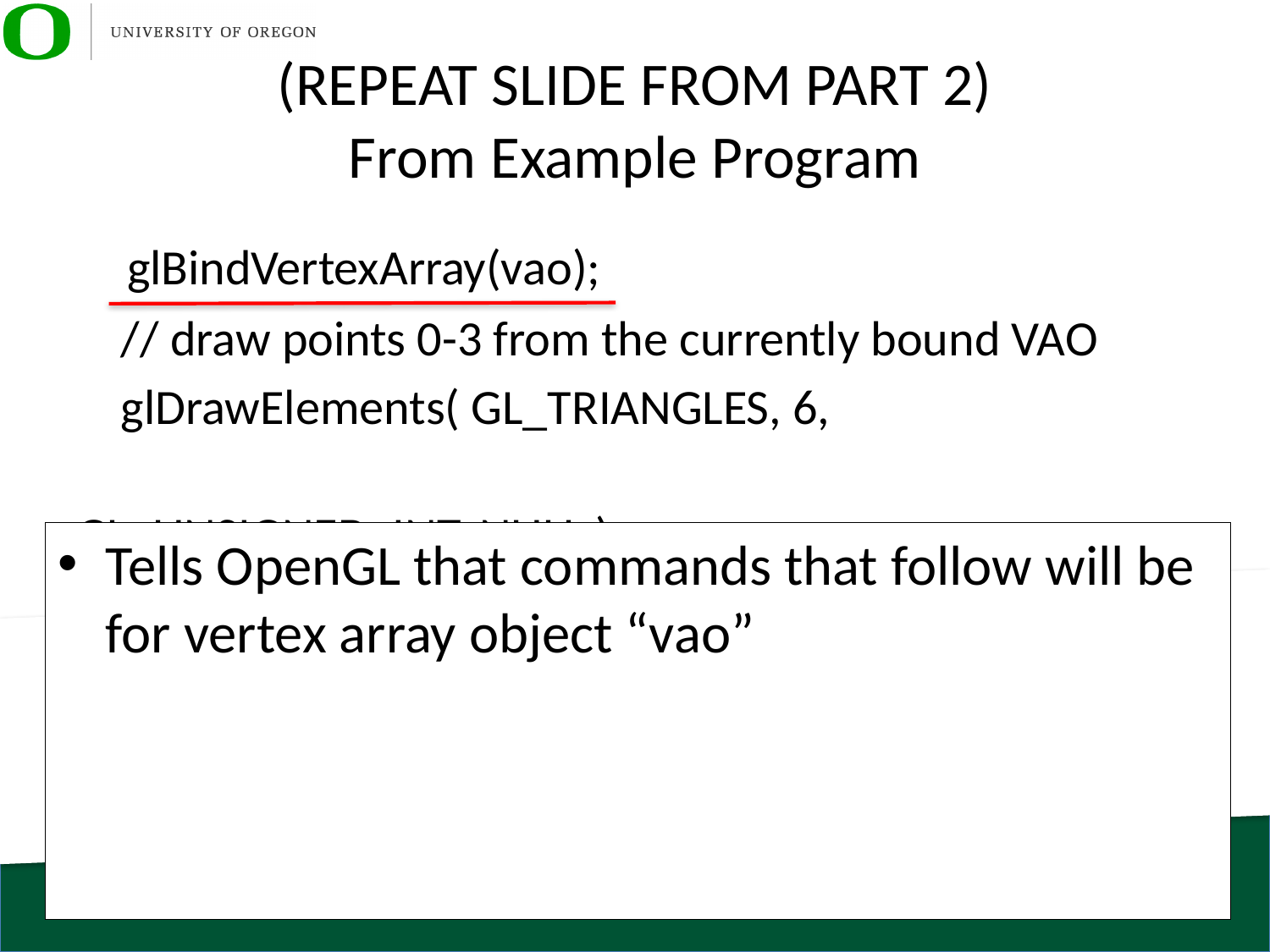

# (REPEAT SLIDE FROM PART 2) From Example Program
    glBindVertexArray(vao);
    // draw points 0-3 from the currently bound VAO
    glDrawElements( GL_TRIANGLES, 6,
						  GL_UNSIGNED_INT, NULL );
     …
Tells OpenGL that commands that follow will be for vertex array object “vao”